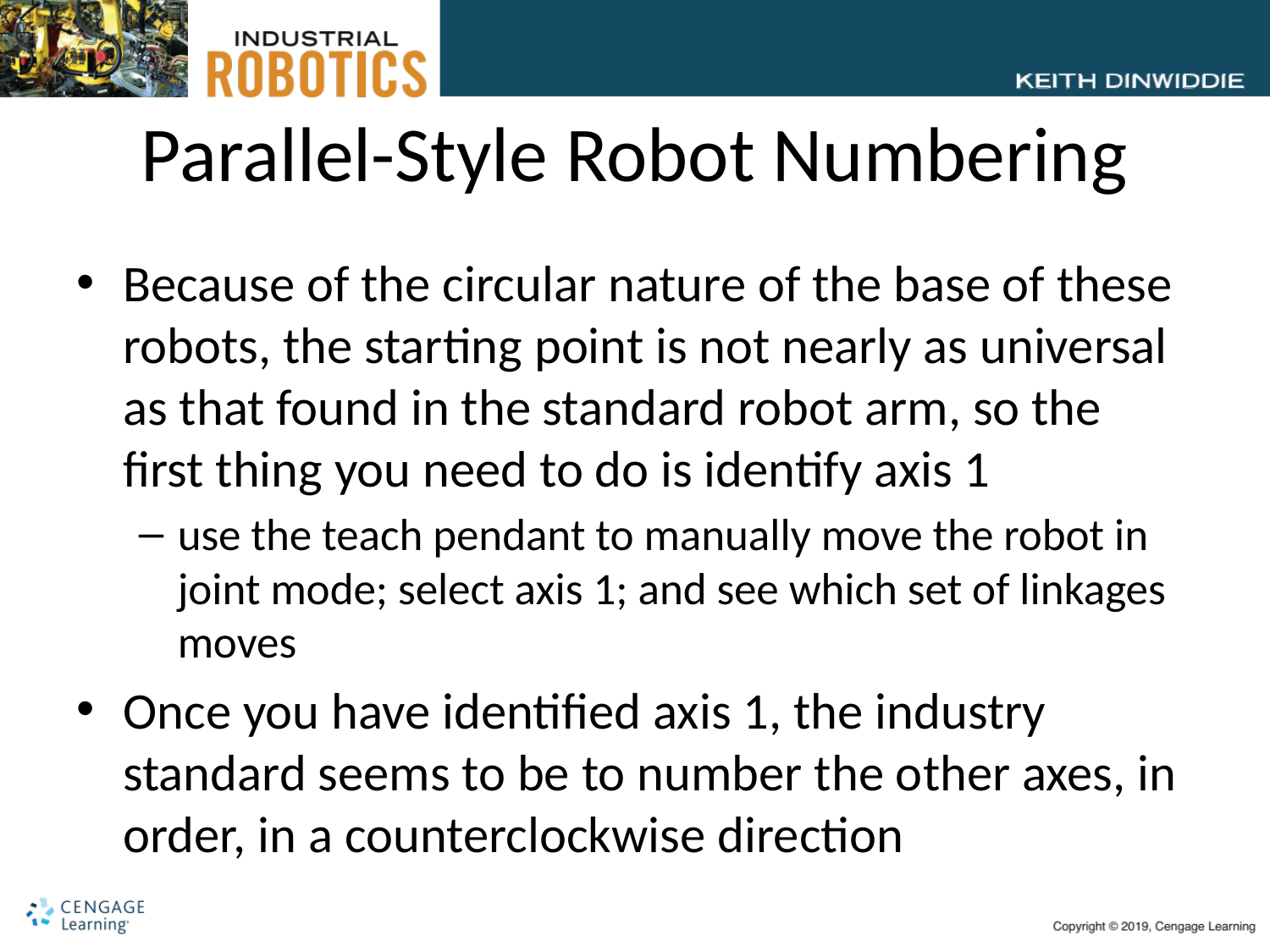

# Parallel-Style Robot Numbering
Because of the circular nature of the base of these robots, the starting point is not nearly as universal as that found in the standard robot arm, so the first thing you need to do is identify axis 1
use the teach pendant to manually move the robot in joint mode; select axis 1; and see which set of linkages moves
Once you have identified axis 1, the industry standard seems to be to number the other axes, in order, in a counterclockwise direction